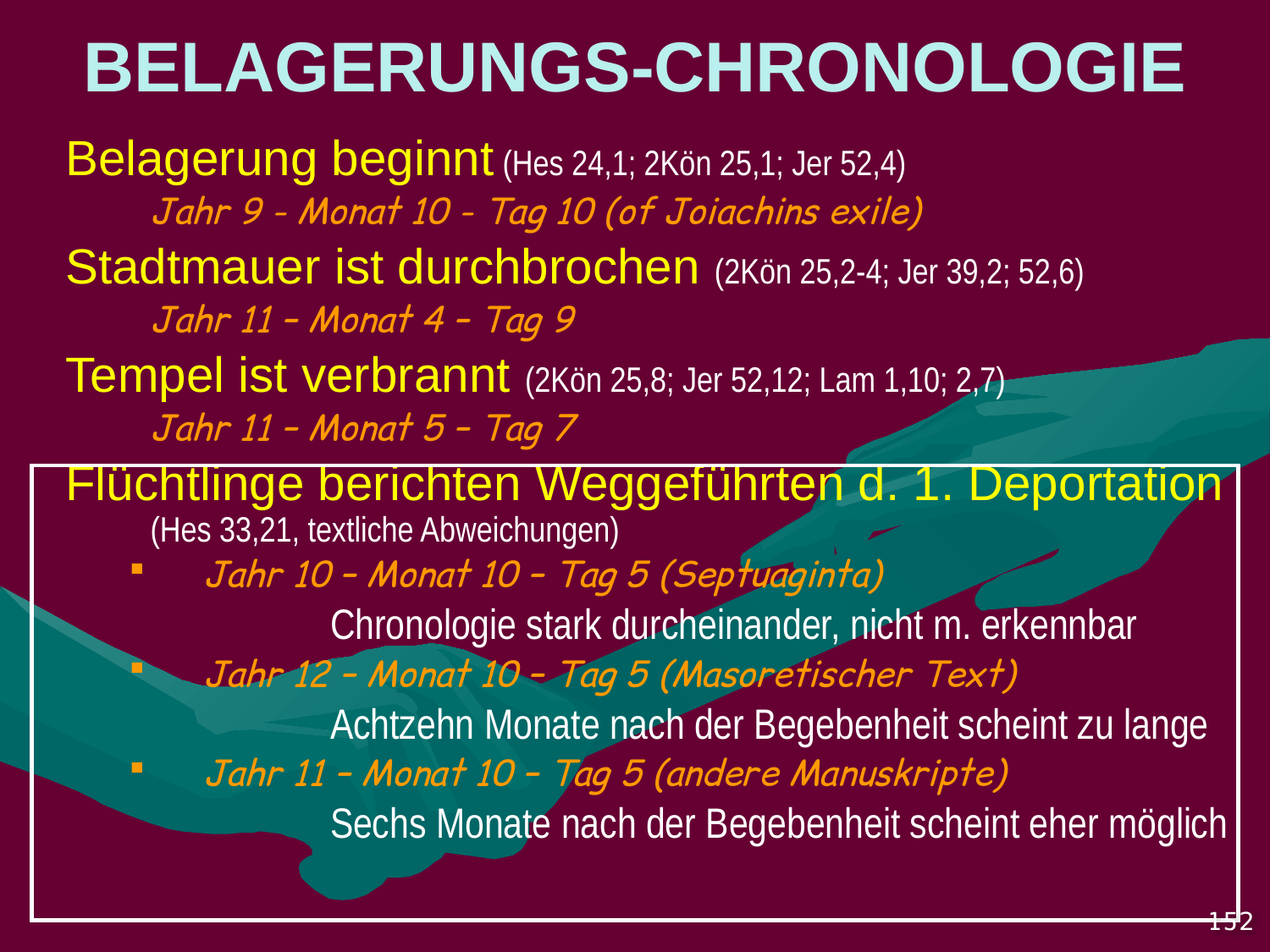

# BELAGERUNGS-CHRONOLOGIE
Belagerung beginnt (Hes 24,1; 2Kön 25,1; Jer 52,4)
	Jahr 9 - Monat 10 - Tag 10 (of Joiachins exile)
Stadtmauer ist durchbrochen (2Kön 25,2-4; Jer 39,2; 52,6)
	Jahr 11 – Monat 4 – Tag 9
Tempel ist verbrannt (2Kön 25,8; Jer 52,12; Lam 1,10; 2,7)
	Jahr 11 – Monat 5 – Tag 7
Flüchtlinge berichten Weggeführten d. 1. Deportation (Hes 33,21, textliche Abweichungen)
Jahr 10 – Monat 10 – Tag 5 (Septuaginta)
		Chronologie stark durcheinander, nicht m. erkennbar
Jahr 12 – Monat 10 – Tag 5 (Masoretischer Text)
		Achtzehn Monate nach der Begebenheit scheint zu lange
Jahr 11 – Monat 10 – Tag 5 (andere Manuskripte)
		Sechs Monate nach der Begebenheit scheint eher möglich

152